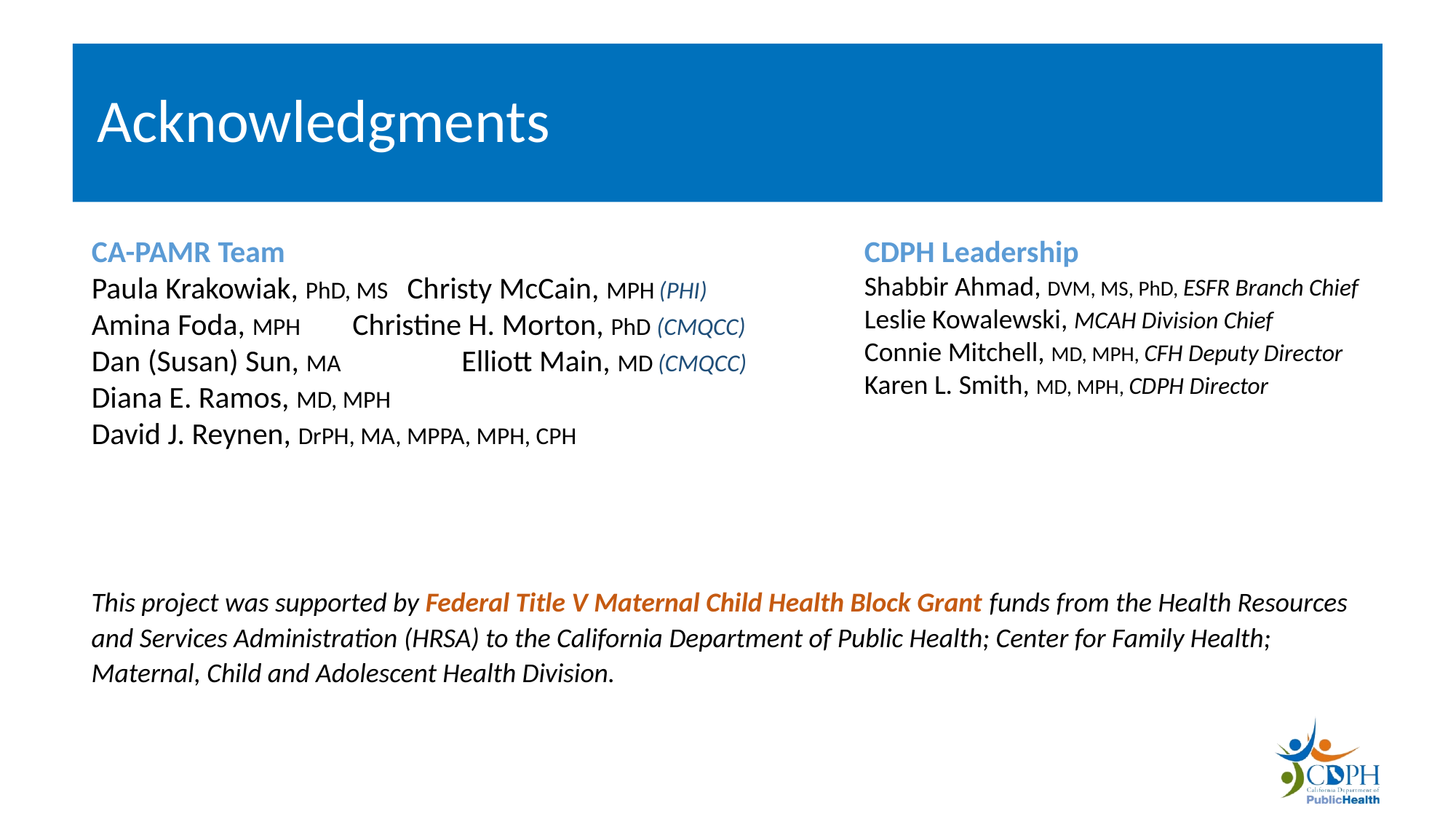

# Acknowledgments
CA-PAMR Team
Paula Krakowiak, PhD, MS    Christy McCain, MPH (PHI)
Amina Foda, MPH 	         Christine H. Morton, PhD (CMQCC)
Dan (Susan) Sun, MA	         Elliott Main, MD (CMQCC)
Diana E. Ramos, MD, MPH
David J. Reynen, DrPH, MA, MPPA, MPH, CPH
CDPH Leadership
Shabbir Ahmad, DVM, MS, PhD, ESFR Branch Chief
Leslie Kowalewski, MCAH Division Chief
Connie Mitchell, MD, MPH, CFH Deputy Director
Karen L. Smith, MD, MPH, CDPH Director
This project was supported by Federal Title V Maternal Child Health Block Grant funds from the Health Resources and Services Administration (HRSA) to the California Department of Public Health; Center for Family Health; Maternal, Child and Adolescent Health Division.